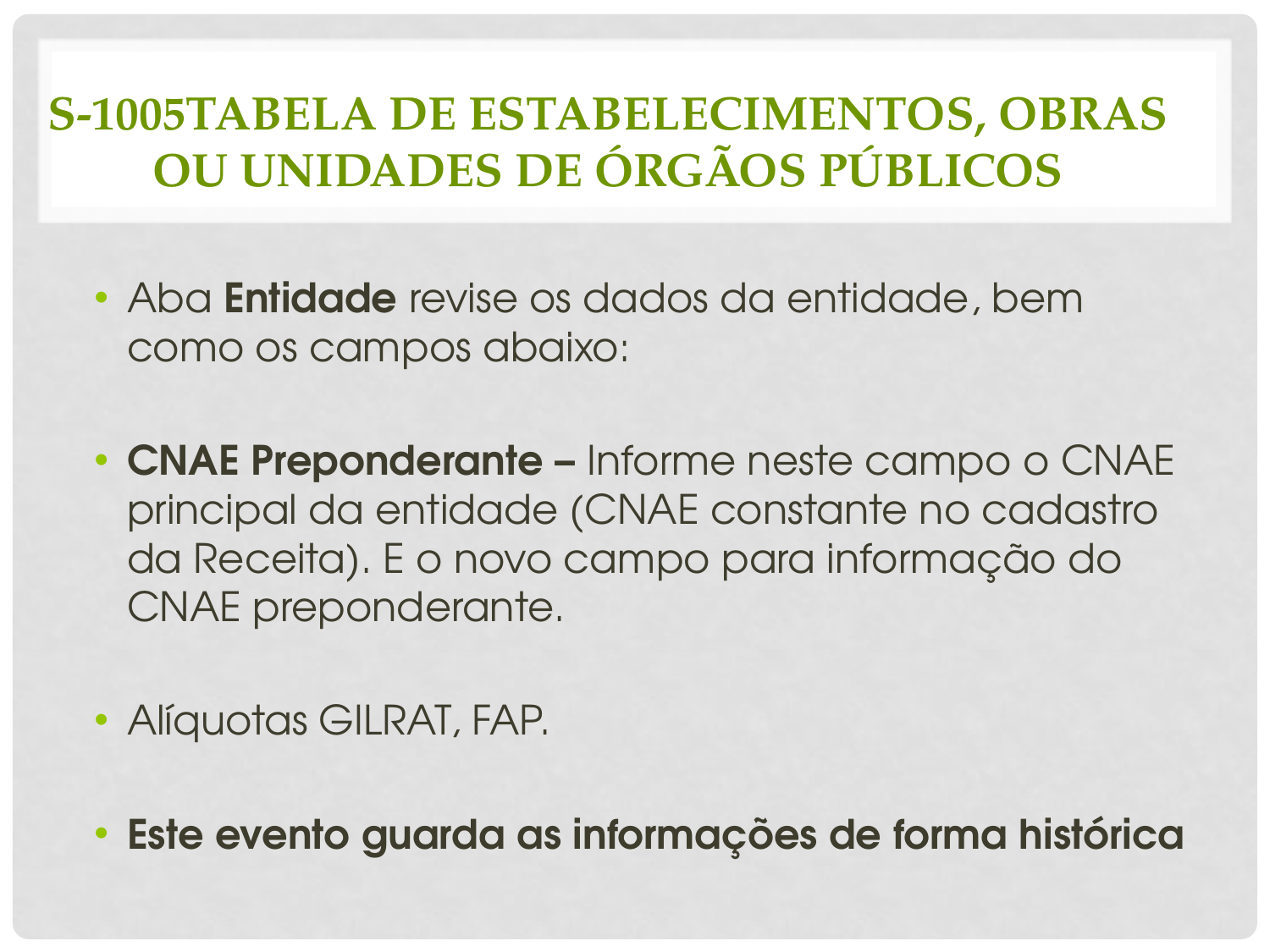

# S-1005Tabela de Estabelecimentos, Obras ou Unidades de Órgãos Públicos
Aba Entidade revise os dados da entidade, bem como os campos abaixo:

CNAE Preponderante – Informe neste campo o CNAE principal da entidade (CNAE constante no cadastro da Receita). E o novo campo para informação do CNAE preponderante.

Alíquotas GILRAT, FAP.

Este evento guarda as informações de forma histórica